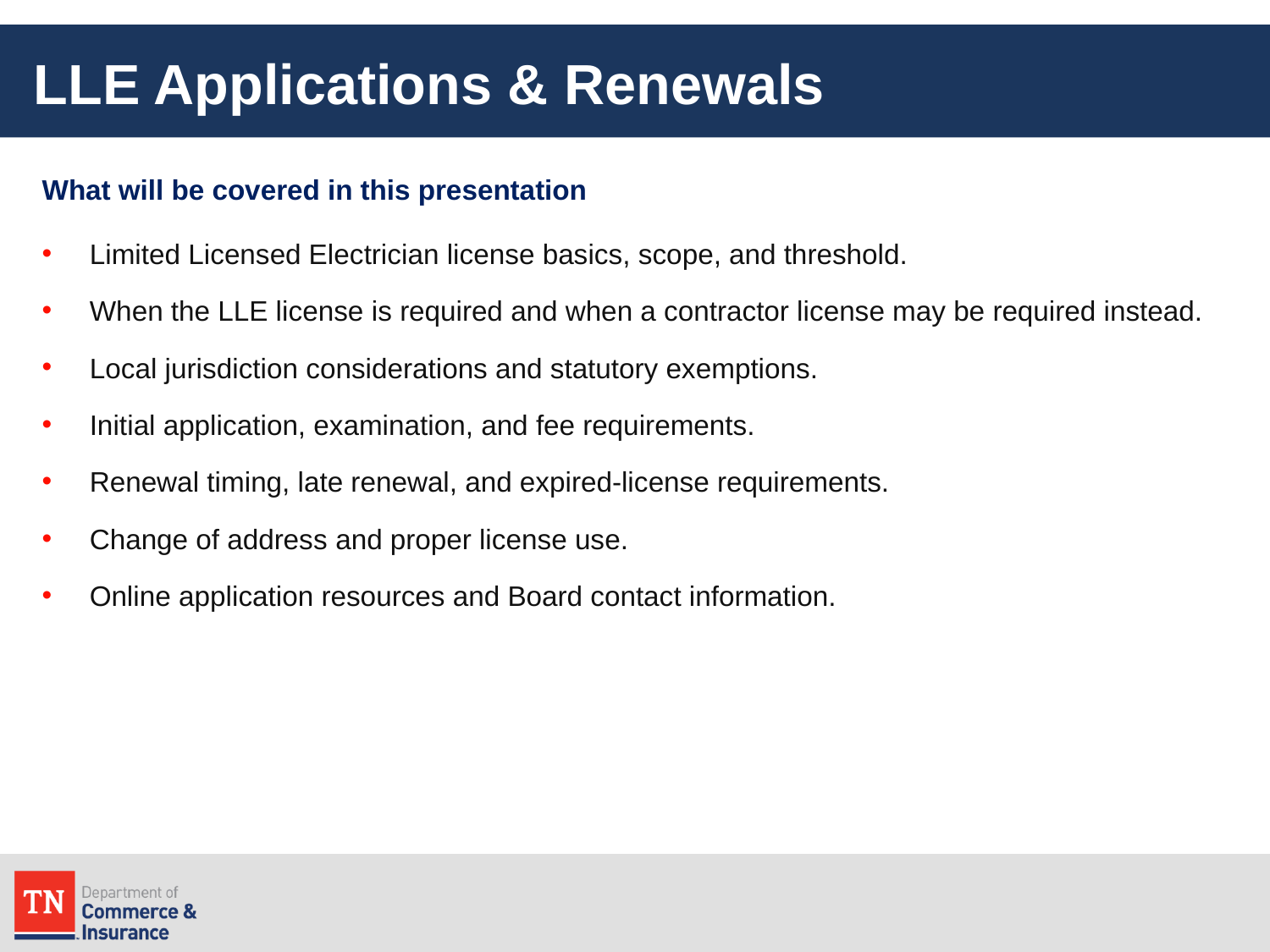

# LLE Applications & Renewals
What will be covered in this presentation
Limited Licensed Electrician license basics, scope, and threshold.
When the LLE license is required and when a contractor license may be required instead.
Local jurisdiction considerations and statutory exemptions.
Initial application, examination, and fee requirements.
Renewal timing, late renewal, and expired-license requirements.
Change of address and proper license use.
Online application resources and Board contact information.